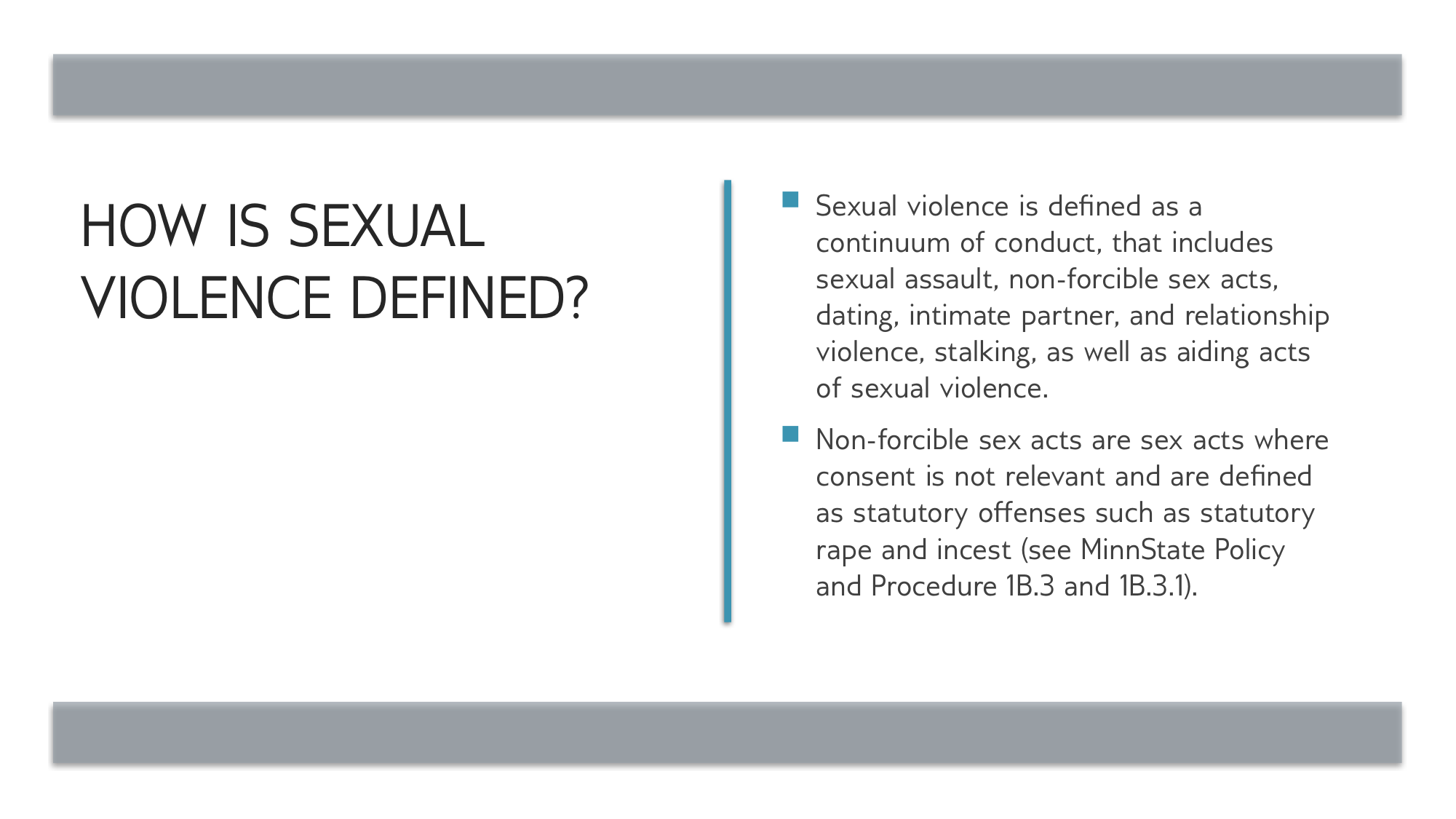

# How is sexual violence defined?
Sexual violence is defined as a continuum of conduct, that includes sexual assault, non-forcible sex acts, dating, intimate partner, and relationship violence, stalking, as well as aiding acts of sexual violence.
Non-forcible sex acts are sex acts where consent is not relevant and are defined as statutory offenses such as statutory rape and incest (see MinnState Policy and Procedure 1B.3 and 1B.3.1).